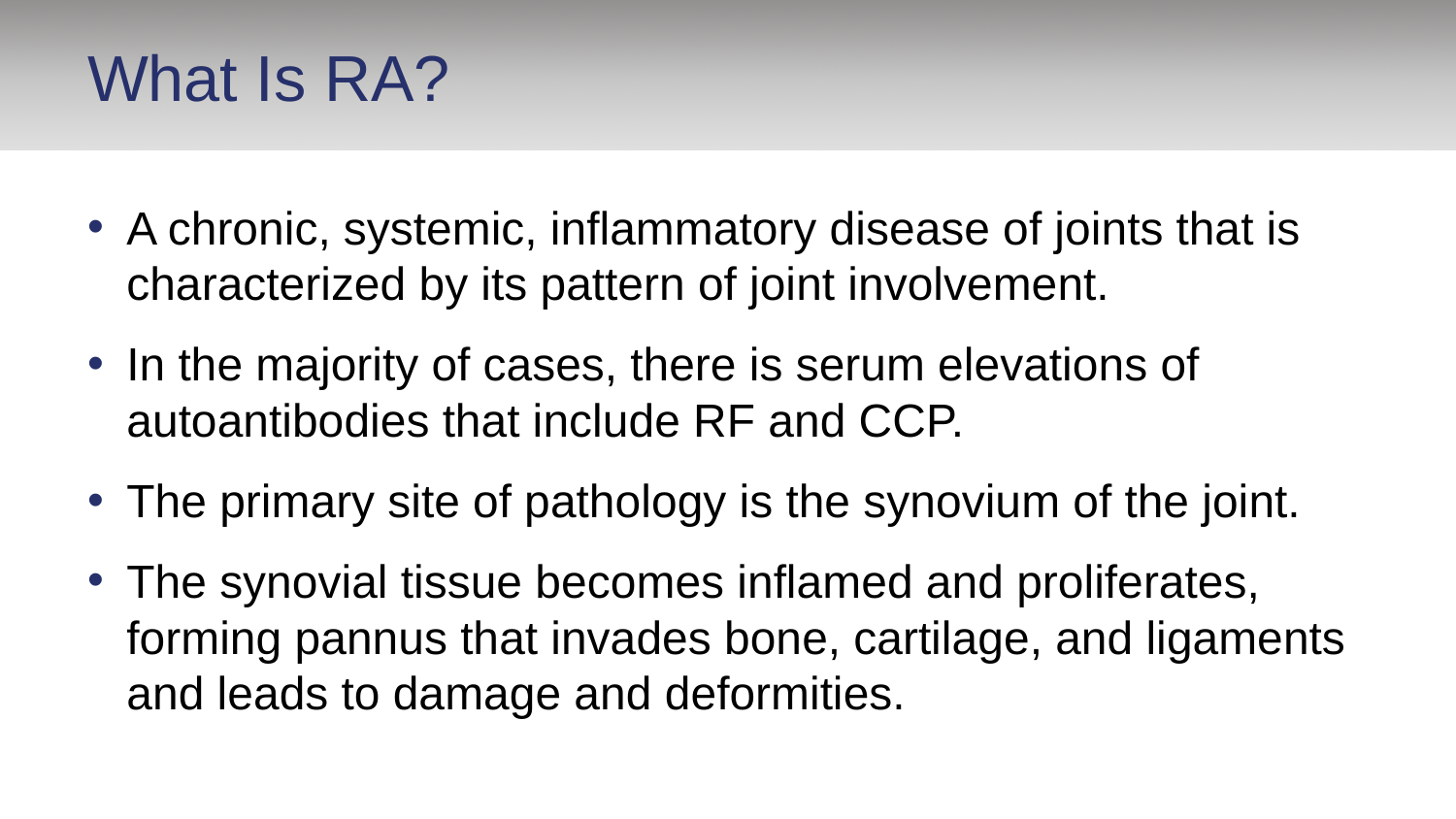

# What Is RA?
A chronic, systemic, inflammatory disease of joints that is characterized by its pattern of joint involvement.
In the majority of cases, there is serum elevations of autoantibodies that include RF and CCP.
The primary site of pathology is the synovium of the joint.
The synovial tissue becomes inflamed and proliferates, forming pannus that invades bone, cartilage, and ligaments and leads to damage and deformities.